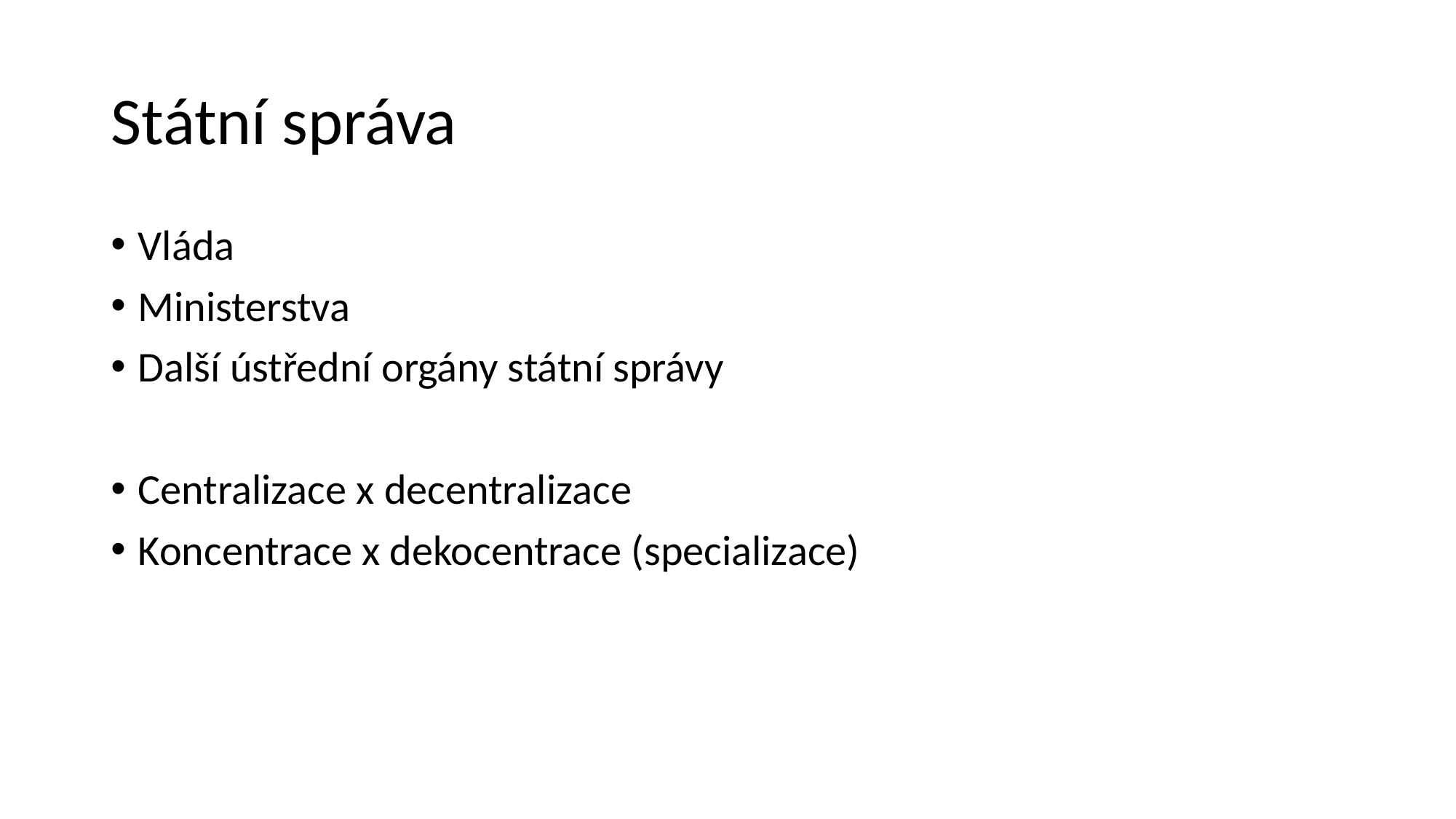

# Státní správa
Vláda
Ministerstva
Další ústřední orgány státní správy

Centralizace x decentralizace
Koncentrace x dekocentrace (specializace)